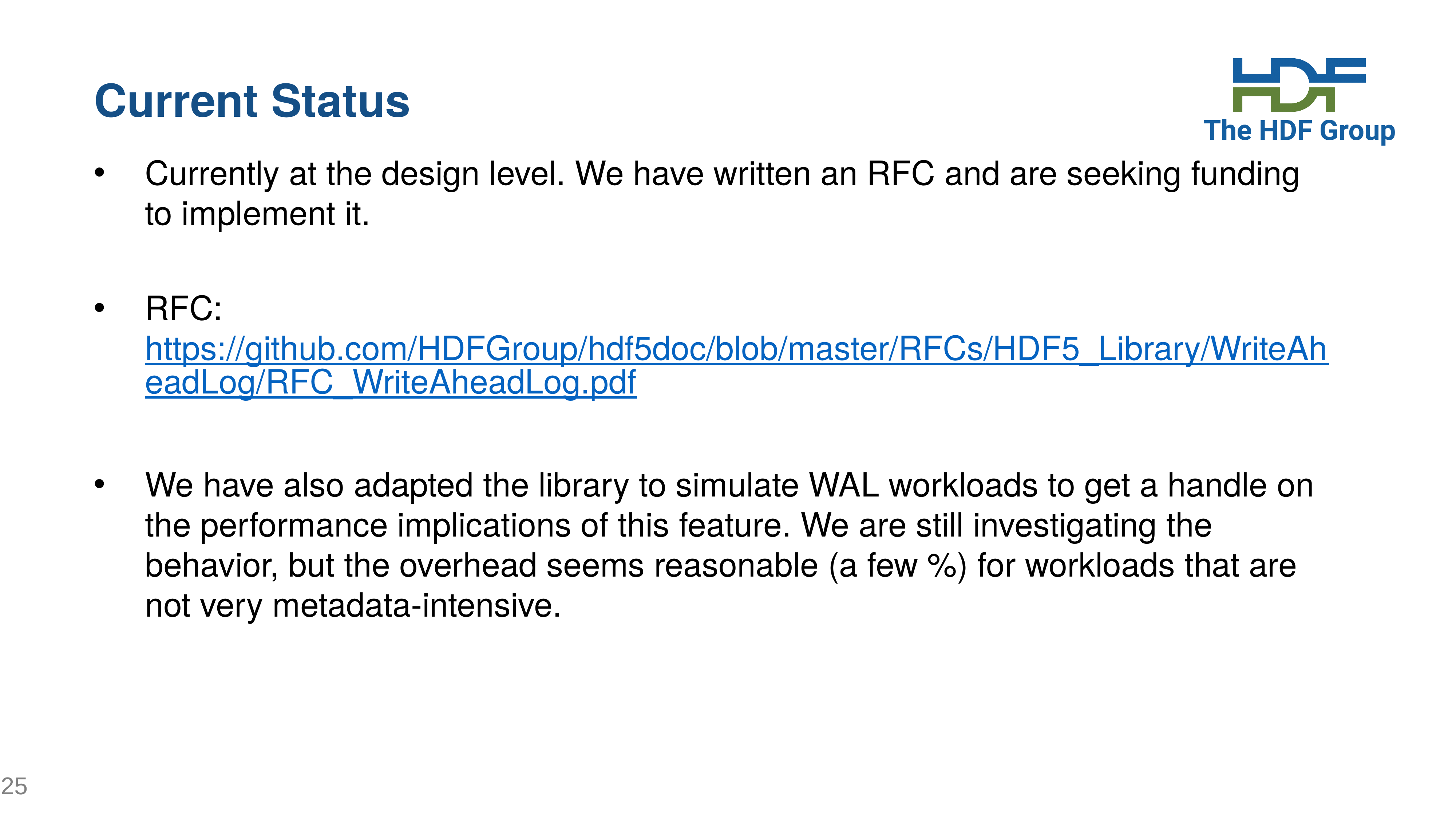

# Current Status
Currently at the design level. We have written an RFC and are seeking funding to implement it.

RFC: https://github.com/HDFGroup/hdf5doc/blob/master/RFCs/HDF5_Library/WriteAheadLog/RFC_WriteAheadLog.pdf

We have also adapted the library to simulate WAL workloads to get a handle on the performance implications of this feature. We are still investigating the behavior, but the overhead seems reasonable (a few %) for workloads that are not very metadata-intensive.